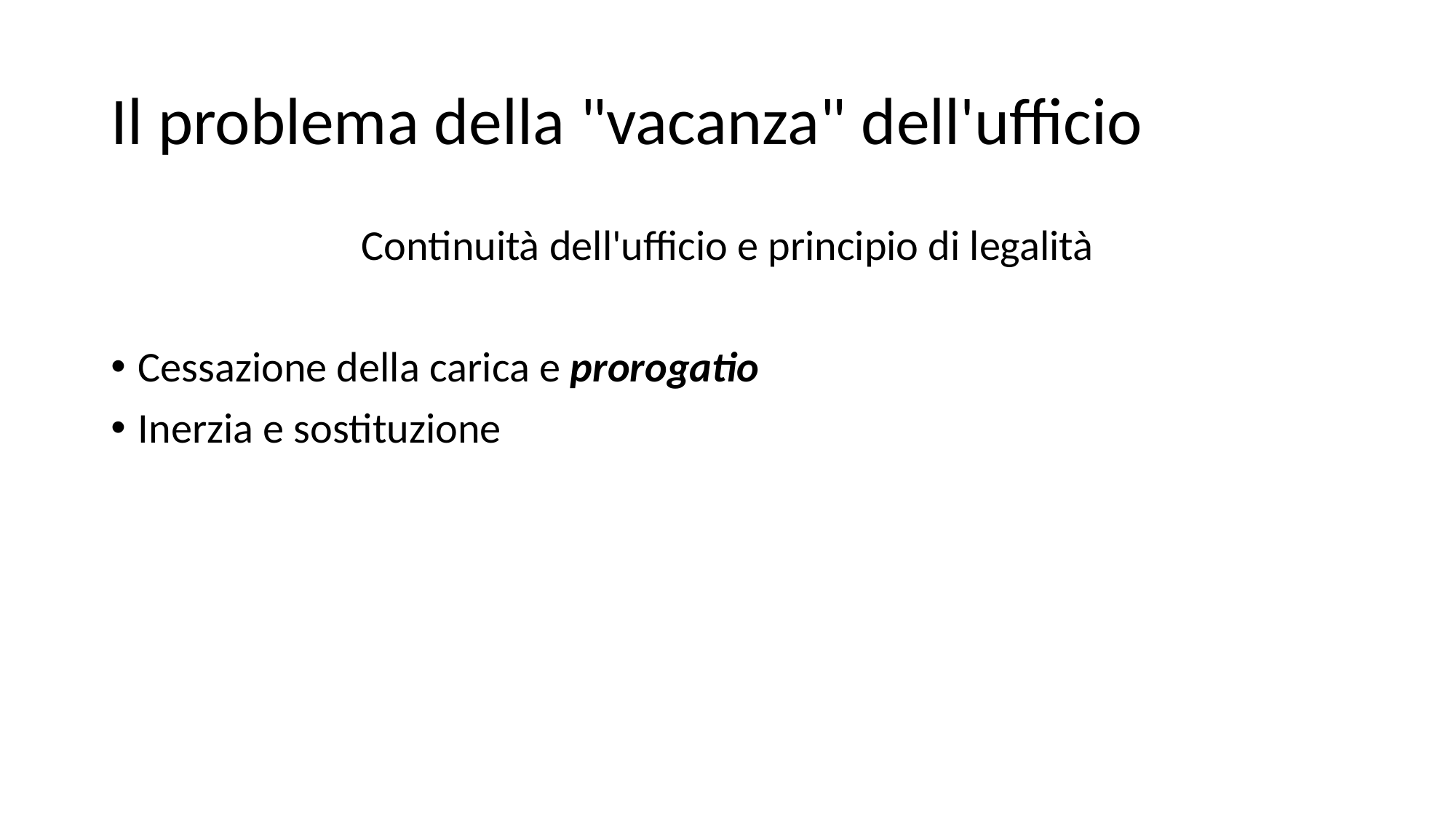

# Il problema della "vacanza" dell'ufficio
Continuità dell'ufficio e principio di legalità

Cessazione della carica e prorogatio
Inerzia e sostituzione